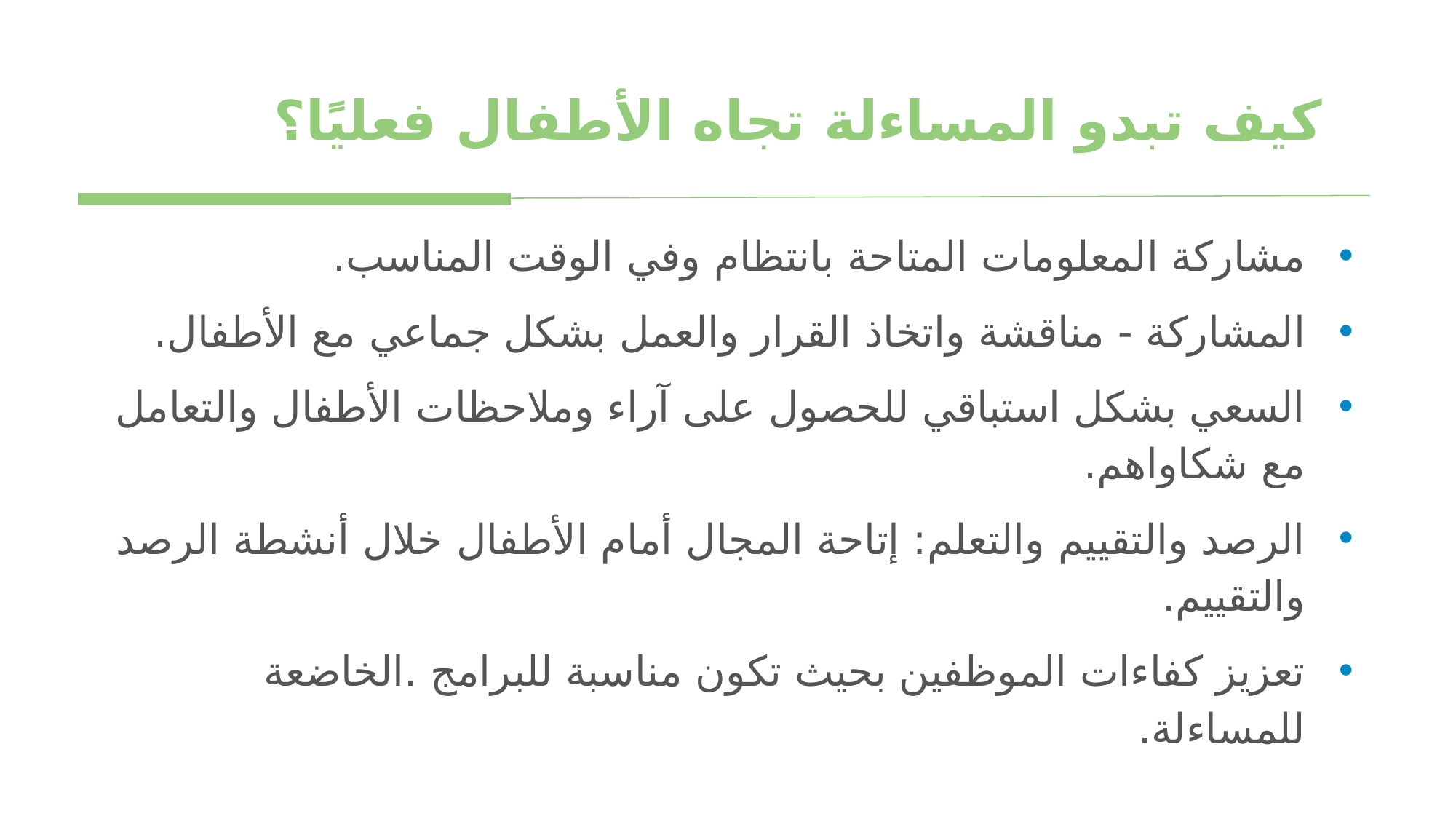

# كيف تبدو المساءلة تجاه الأطفال فعليًا؟
مشاركة المعلومات المتاحة بانتظام وفي الوقت المناسب.
المشاركة - مناقشة واتخاذ القرار والعمل بشكل جماعي مع الأطفال.
السعي بشكل استباقي للحصول على آراء وملاحظات الأطفال والتعامل مع شكاواهم.
الرصد والتقييم والتعلم: إتاحة المجال أمام الأطفال خلال أنشطة الرصد والتقييم.
تعزيز كفاءات الموظفين بحيث تكون مناسبة للبرامج .الخاضعة للمساءلة.